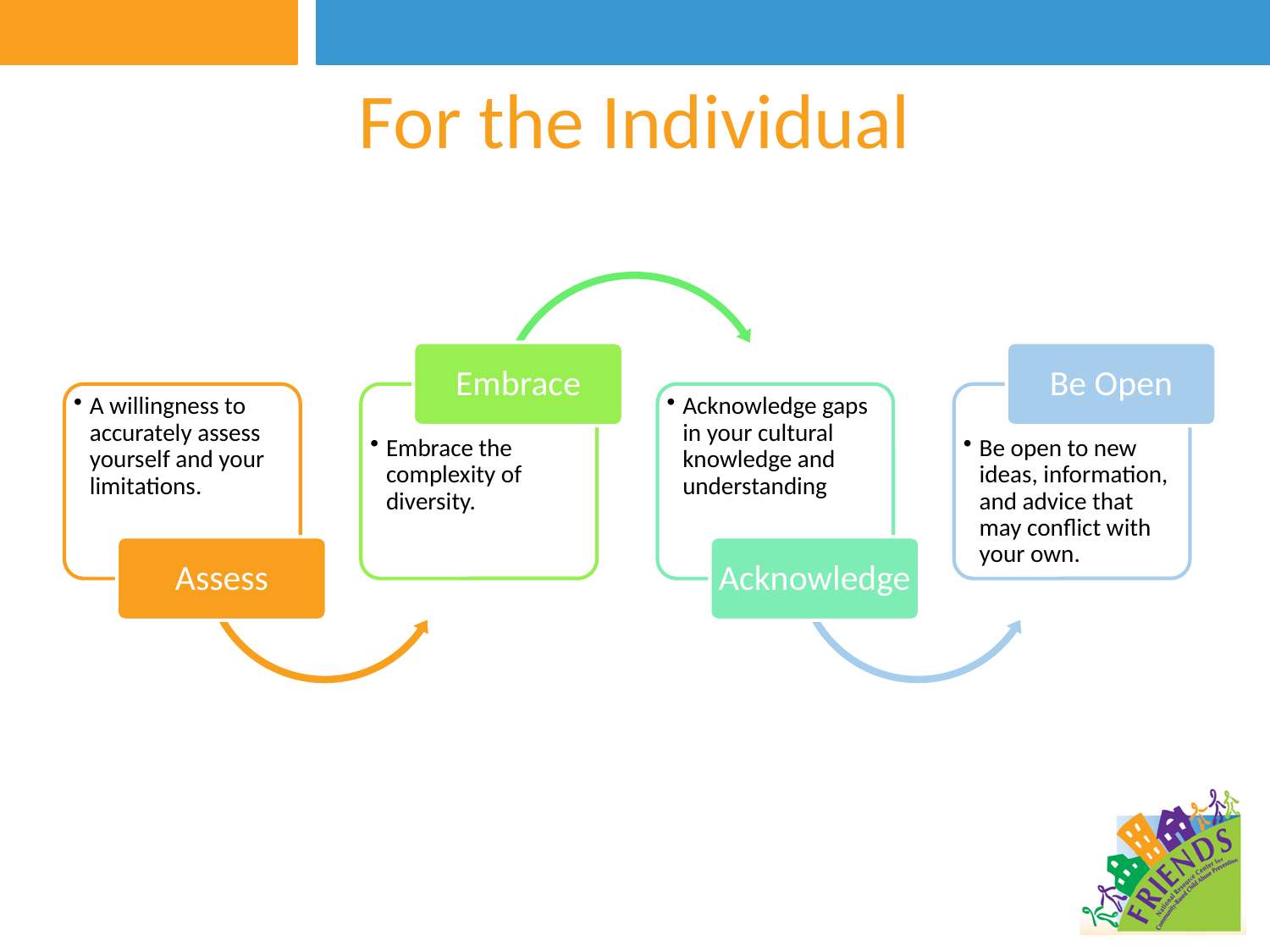

# For the Individual
A willingness to accurately assess yourself and your limitations.
Assess
Embrace the complexity of diversity.
Embrace
Acknowledge gaps in your cultural knowledge and understanding
Acknowledge
Be open to new ideas, information, and advice that may conflict with your own.
Be Open